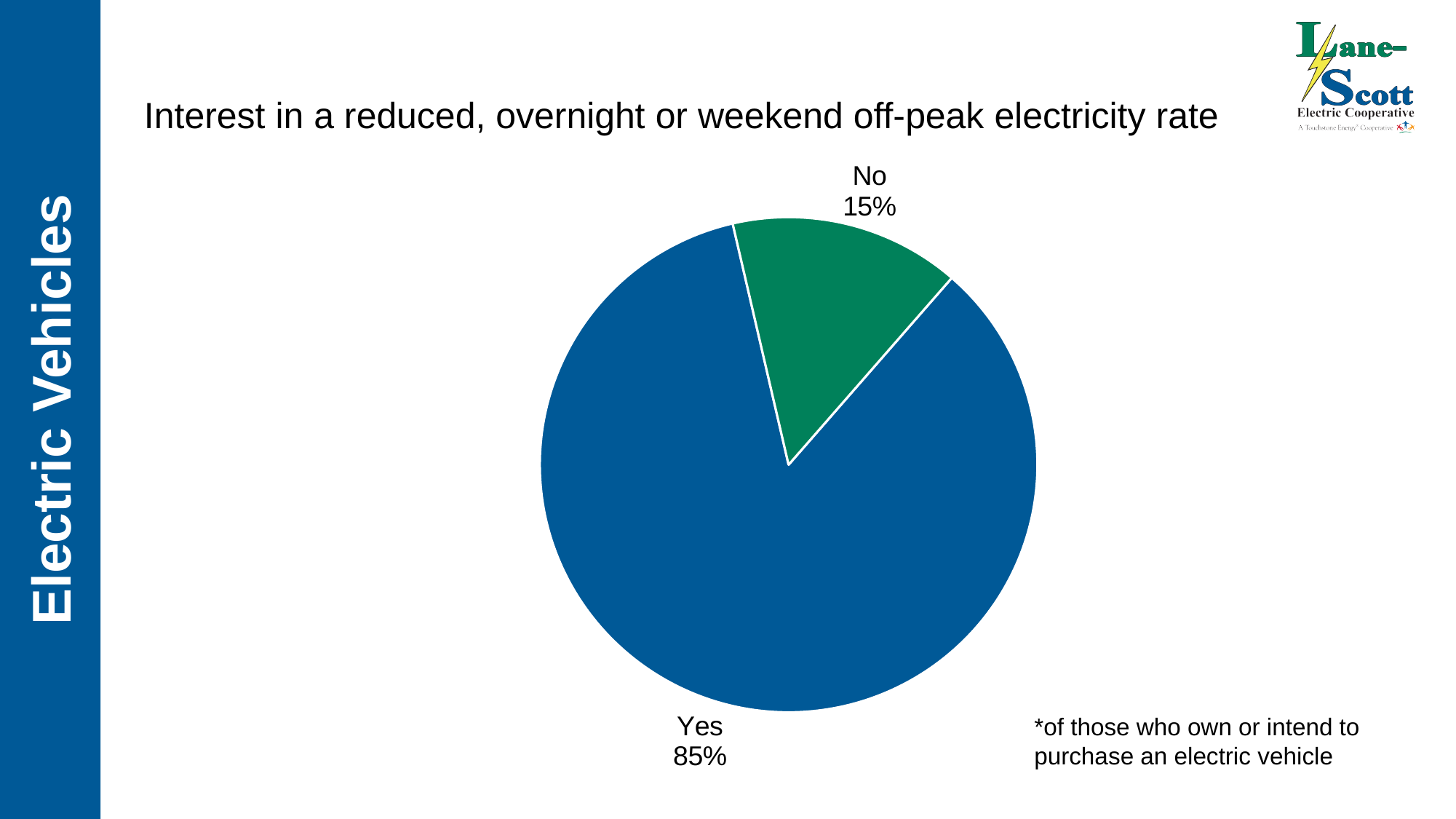

Interest in a reduced, overnight or weekend off-peak electricity rate

### Chart

| Category |  |
|---|---|
| Yes | 0.85 |
| No | 0.15 |
Electric Vehicles
*of those who own or intend to purchase an electric vehicle